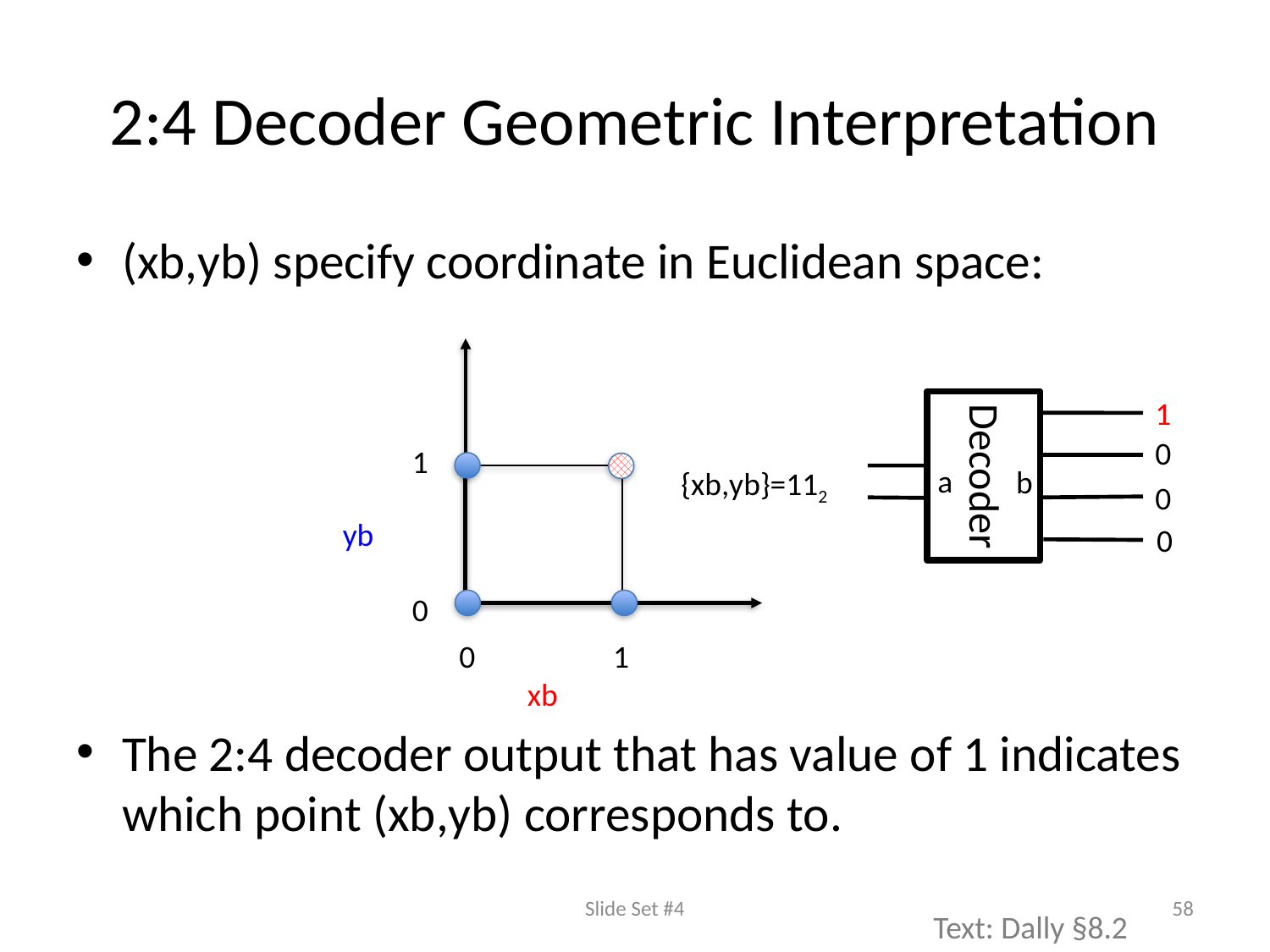

# 2:4 Decoder Geometric Interpretation
(xb,yb) specify coordinate in Euclidean space:

The 2:4 decoder output that has value of 1 indicates which point (xb,yb) corresponds to.
1

0
1
Decoder

{xb,yb}=112

a
b

0

yb
0

0

0
1
xb
Slide Set #4
58
Text: Dally §8.2